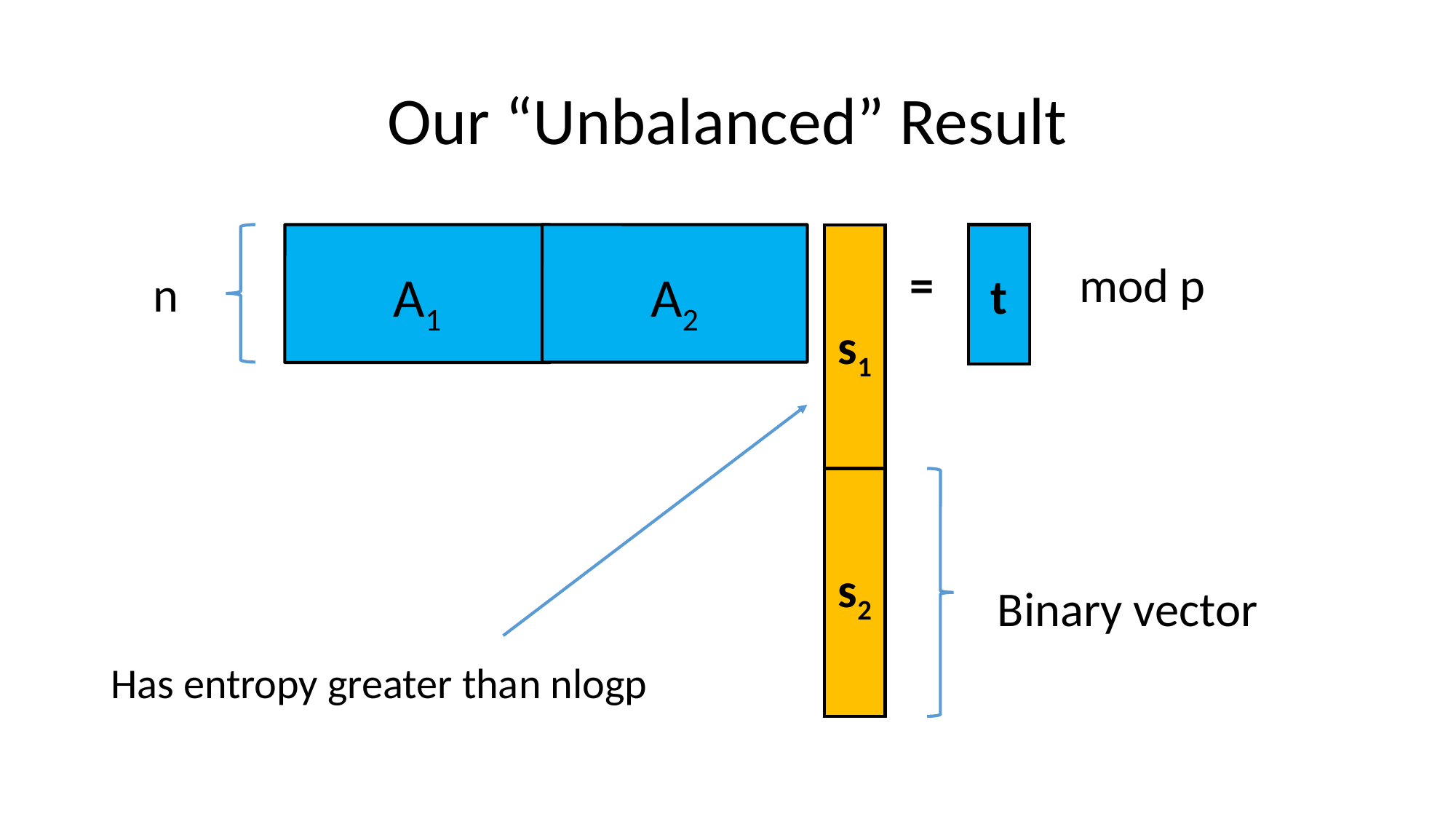

# Our “Unbalanced” Result

A1
A2
t
s1
mod p
=
n
s2

Binary vector
Has entropy greater than nlogp